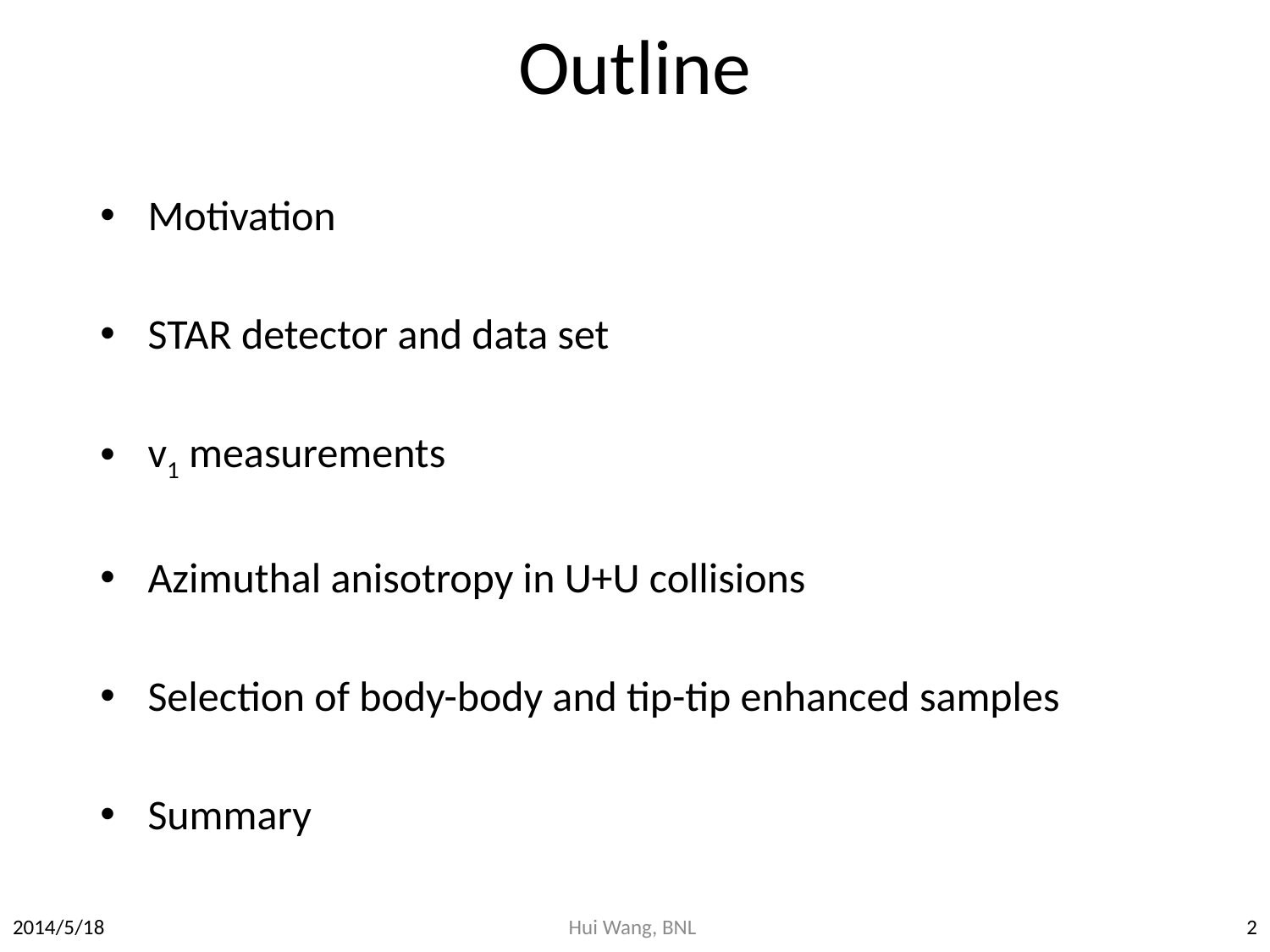

# Outline
Motivation

STAR detector and data set

v1 measurements

Azimuthal anisotropy in U+U collisions

Selection of body-body and tip-tip enhanced samples

Summary

2
2014/5/18
Hui Wang, BNL